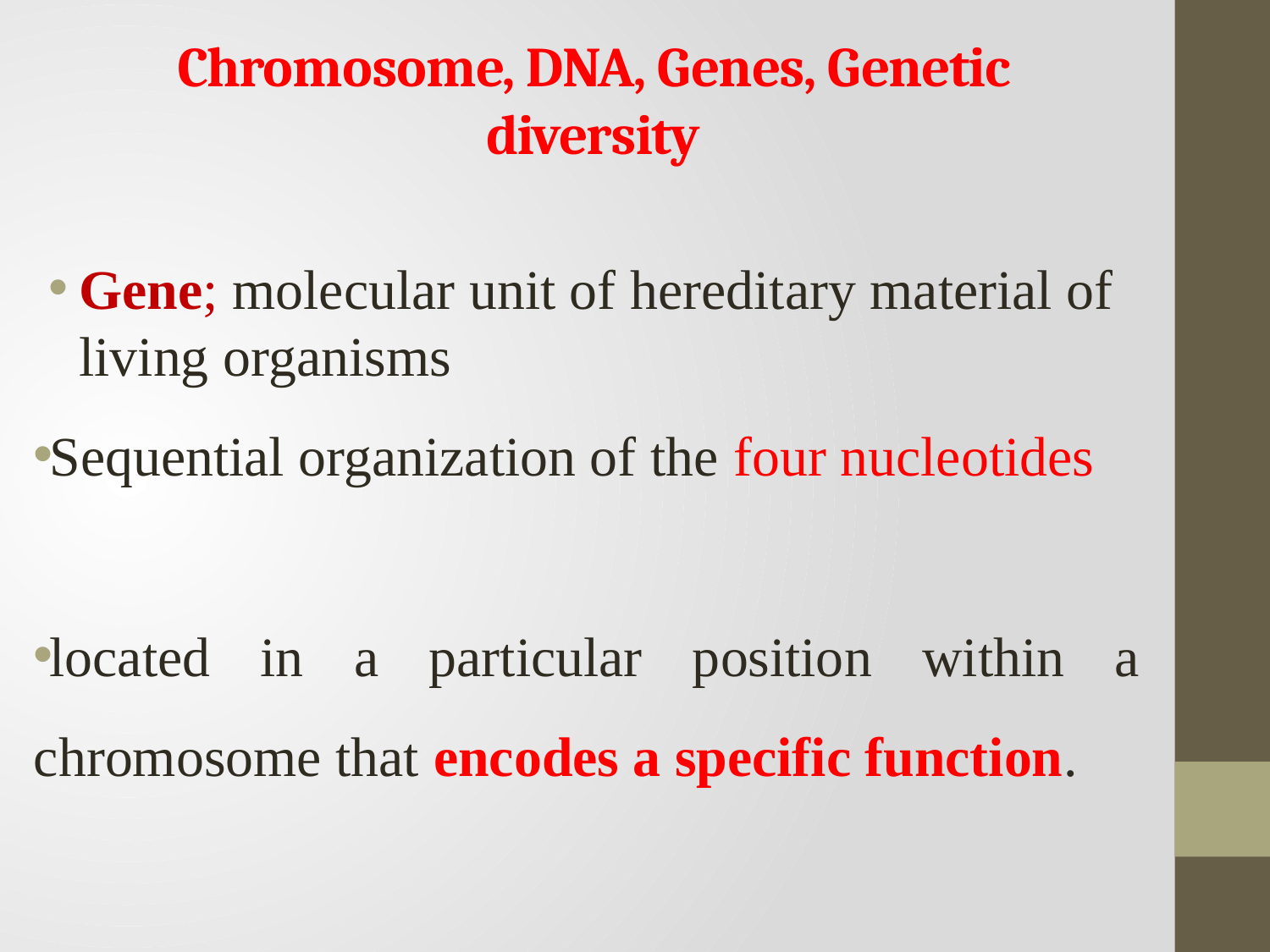

# Chromosome, DNA, Genes, Genetic diversity

Gene; molecular unit of hereditary material of living organisms
Sequential organization of the four nucleotides

located in a particular position within a chromosome that encodes a specific function.